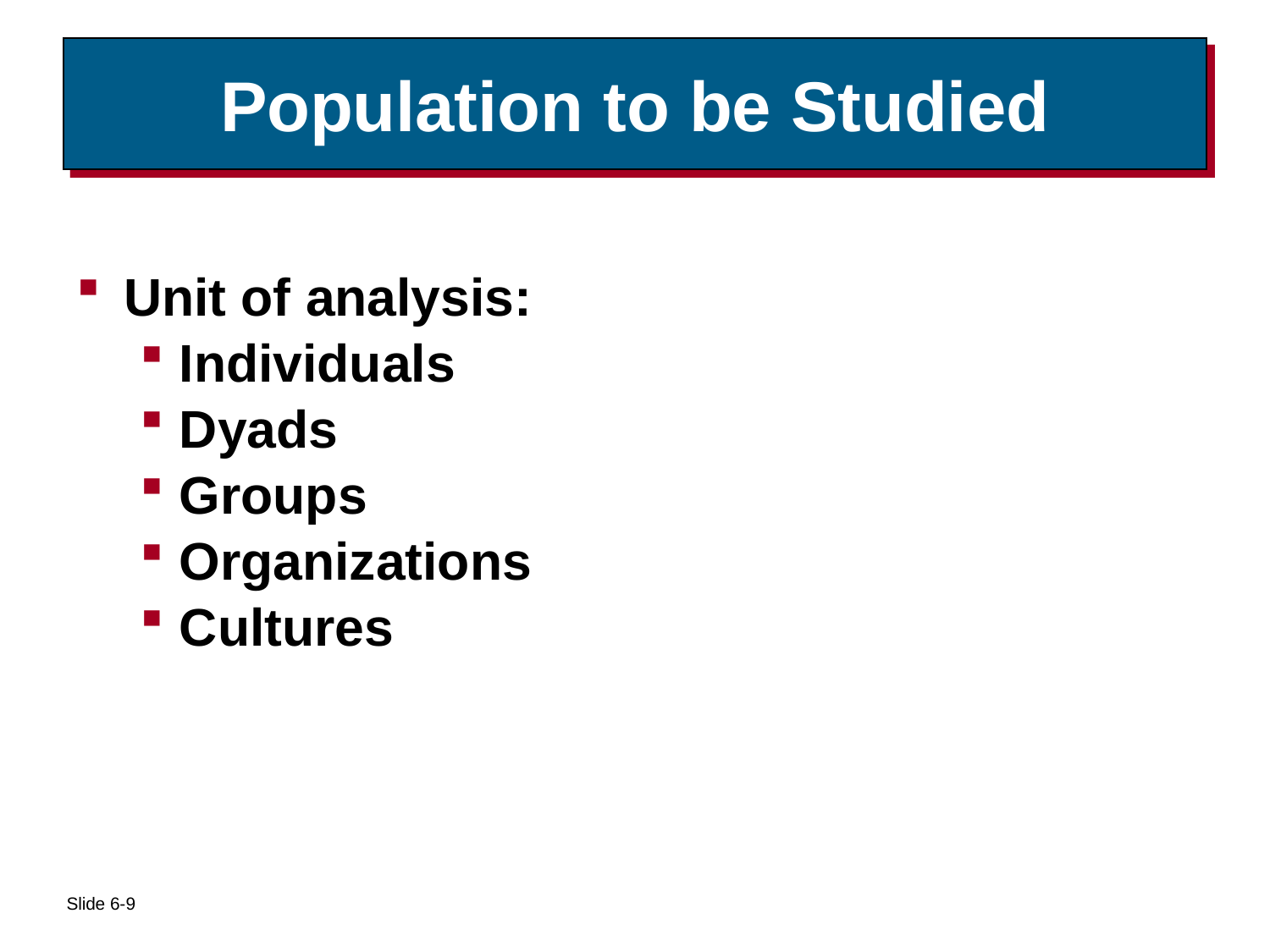

# Population to be Studied

Unit of analysis:
Individuals
Dyads
Groups
Organizations
Cultures
Slide 6-9